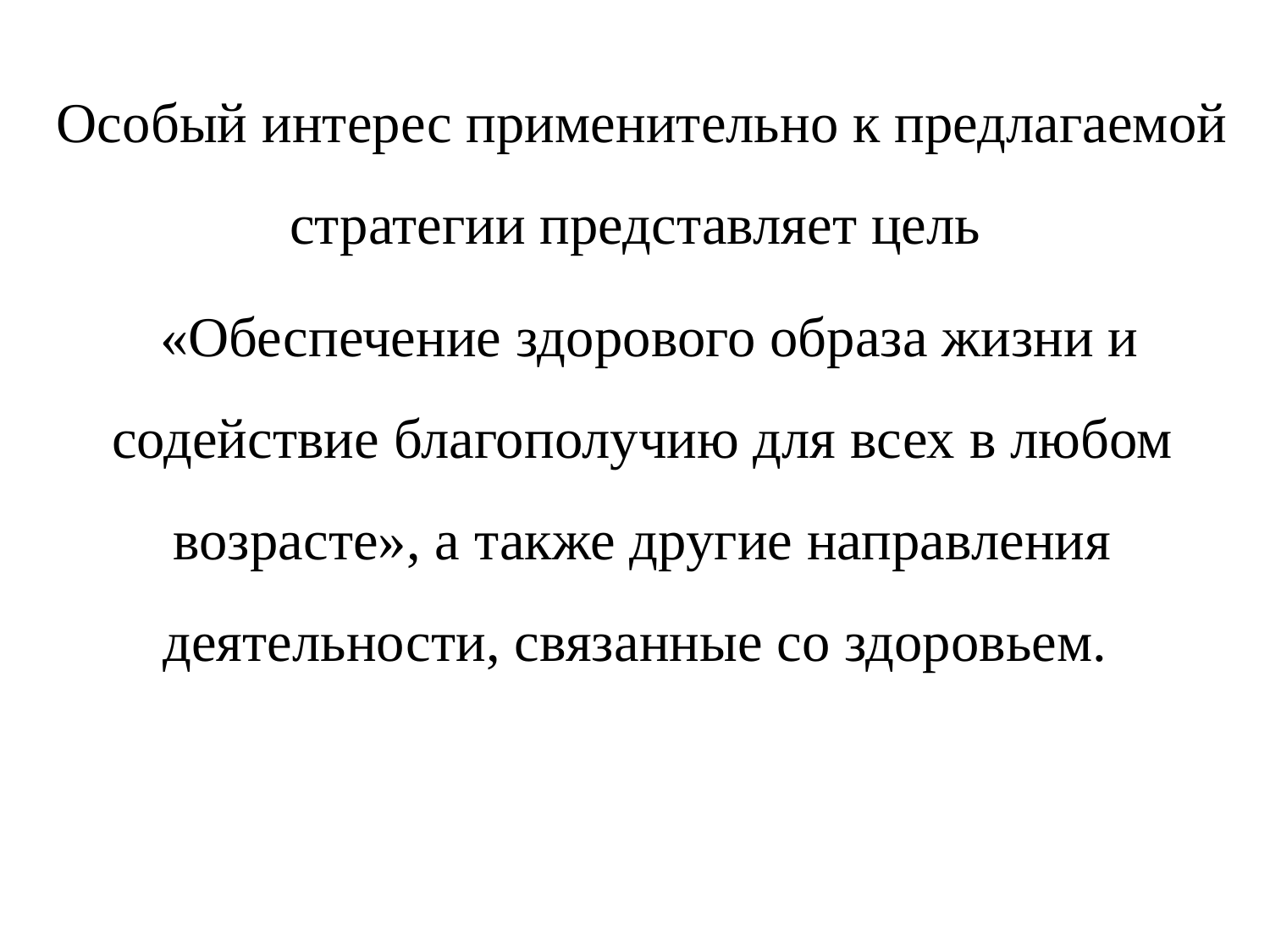

Особый интерес применительно к предлагаемой стратегии представляет цель
 «Обеспечение здорового образа жизни и содействие благополучию для всех в любом возрасте», а также другие направления деятельности, связанные со здоровьем.